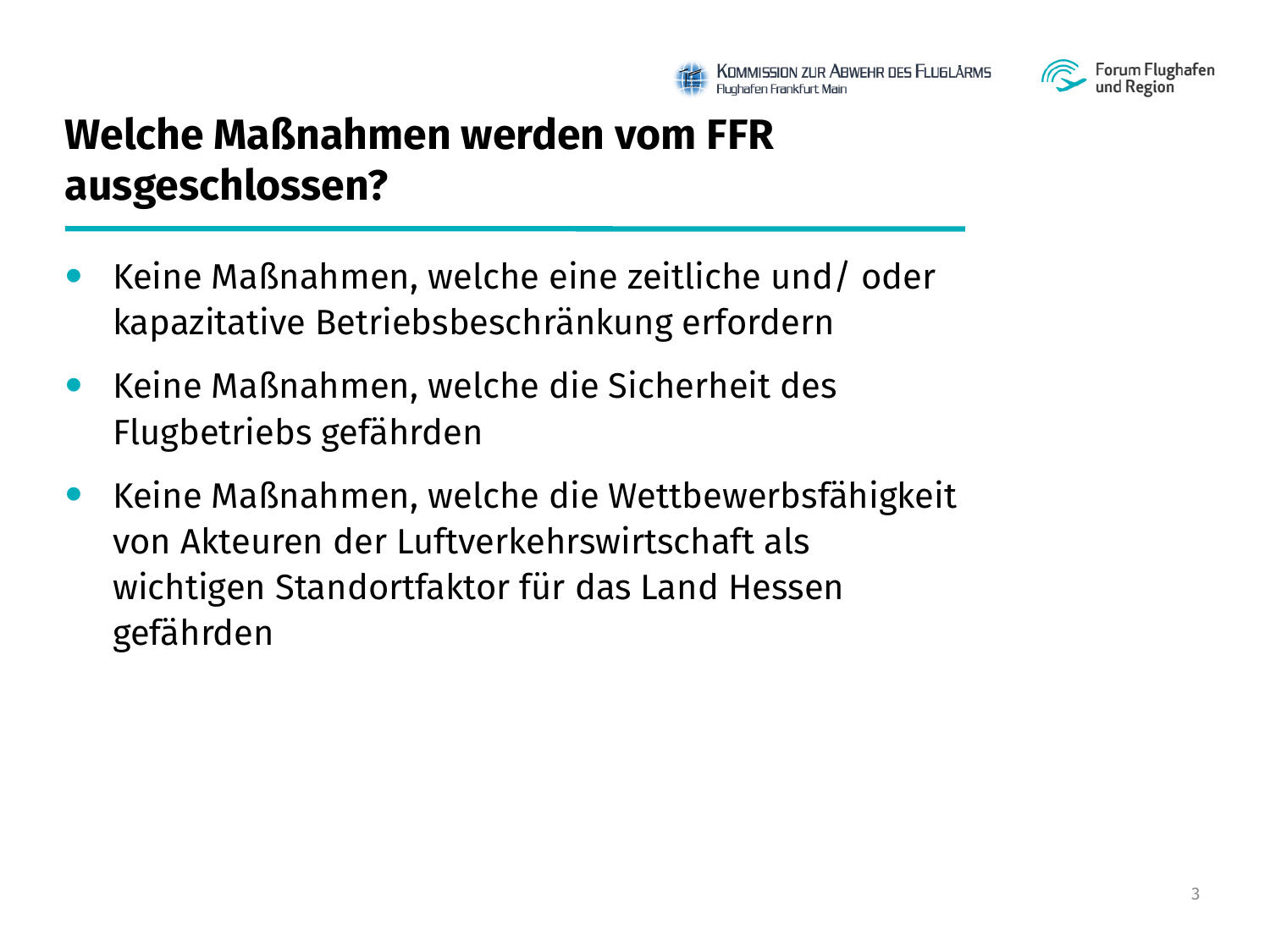

Welche Maßnahmen werden vom FFR ausgeschlossen?
Keine Maßnahmen, welche eine zeitliche und/ oder kapazitative Betriebsbeschränkung erfordern
Keine Maßnahmen, welche die Sicherheit des Flugbetriebs gefährden
Keine Maßnahmen, welche die Wettbewerbsfähigkeit von Akteuren der Luftverkehrswirtschaft als wichtigen Standortfaktor für das Land Hessen gefährden
3